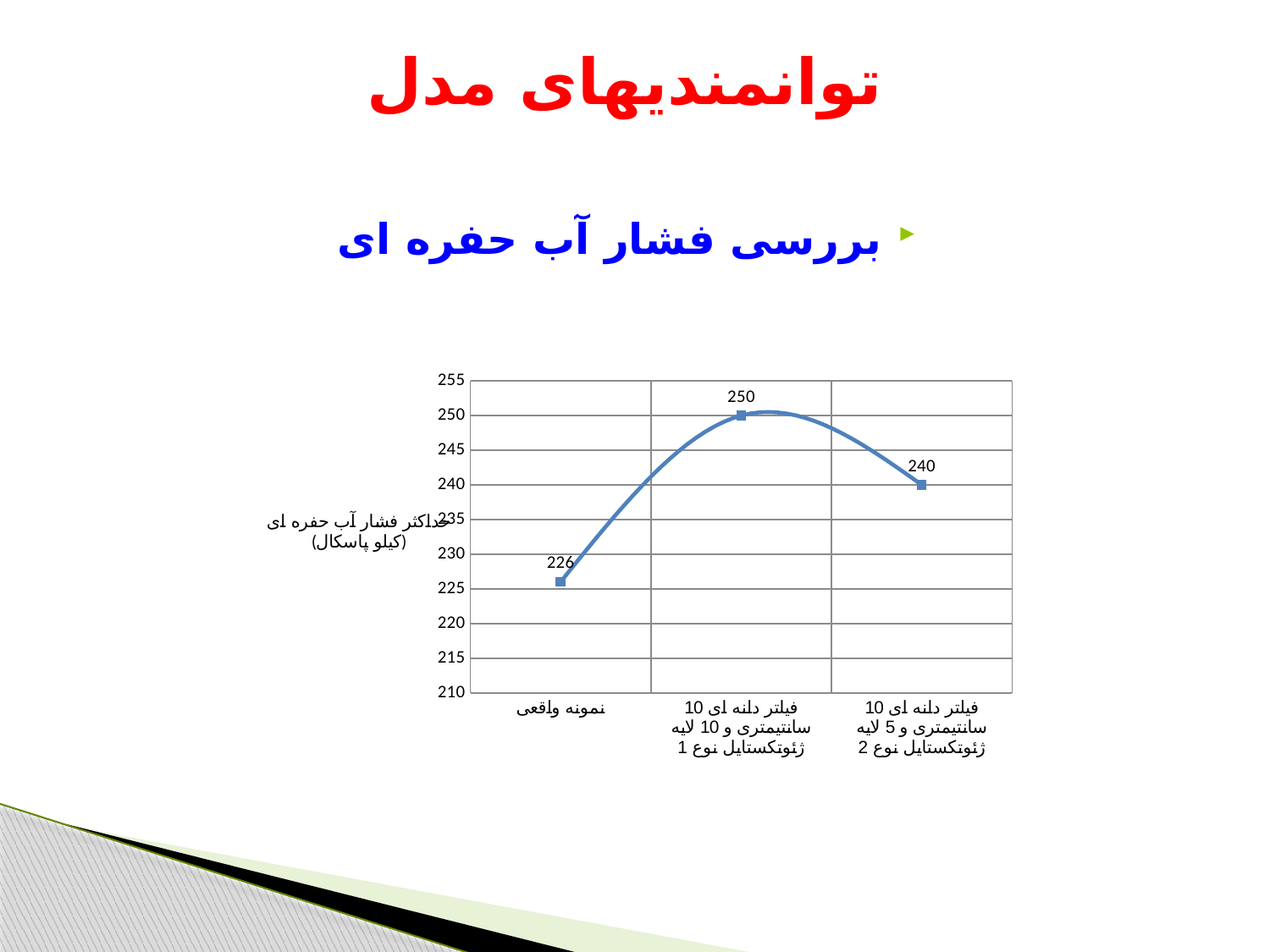

# توانمندیهای مدل
بررسی فشار آب حفره ای

### Chart: حداکثر فشار آب حفره ای
(کیلو پاسکال)

| Category | ماکزیمم فشار حفره ای |
|---|---|
| نمونه واقعی | 226.0 |
| فیلتر دانه ای 10 سانتیمتری و 10 لایه ژئوتکستایل نوع 1 | 250.0 |
| فیلتر دانه ای 10 سانتیمتری و 5 لایه ژئوتکستایل نوع 2 | 240.0 |